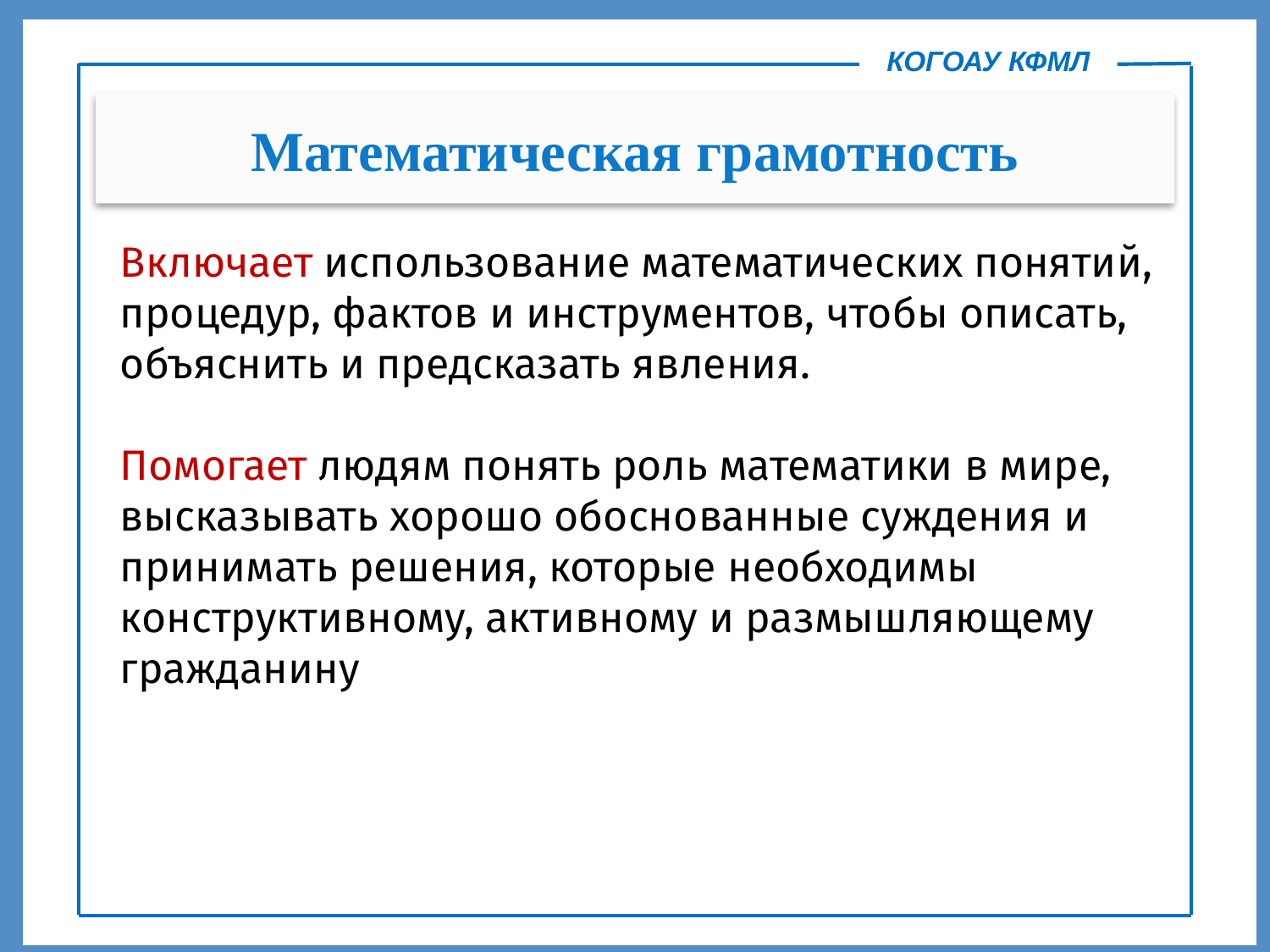

КОГОАУ КФМЛ
Математическая грамотность
Включает использование математических понятий, процедур, фактов и инструментов, чтобы описать, объяснить и предсказать явления.
Помогает людям понять роль математики в мире, высказывать хорошо обоснованные суждения и принимать решения, которые необходимы конструктивному, активному и размышляющему гражданину